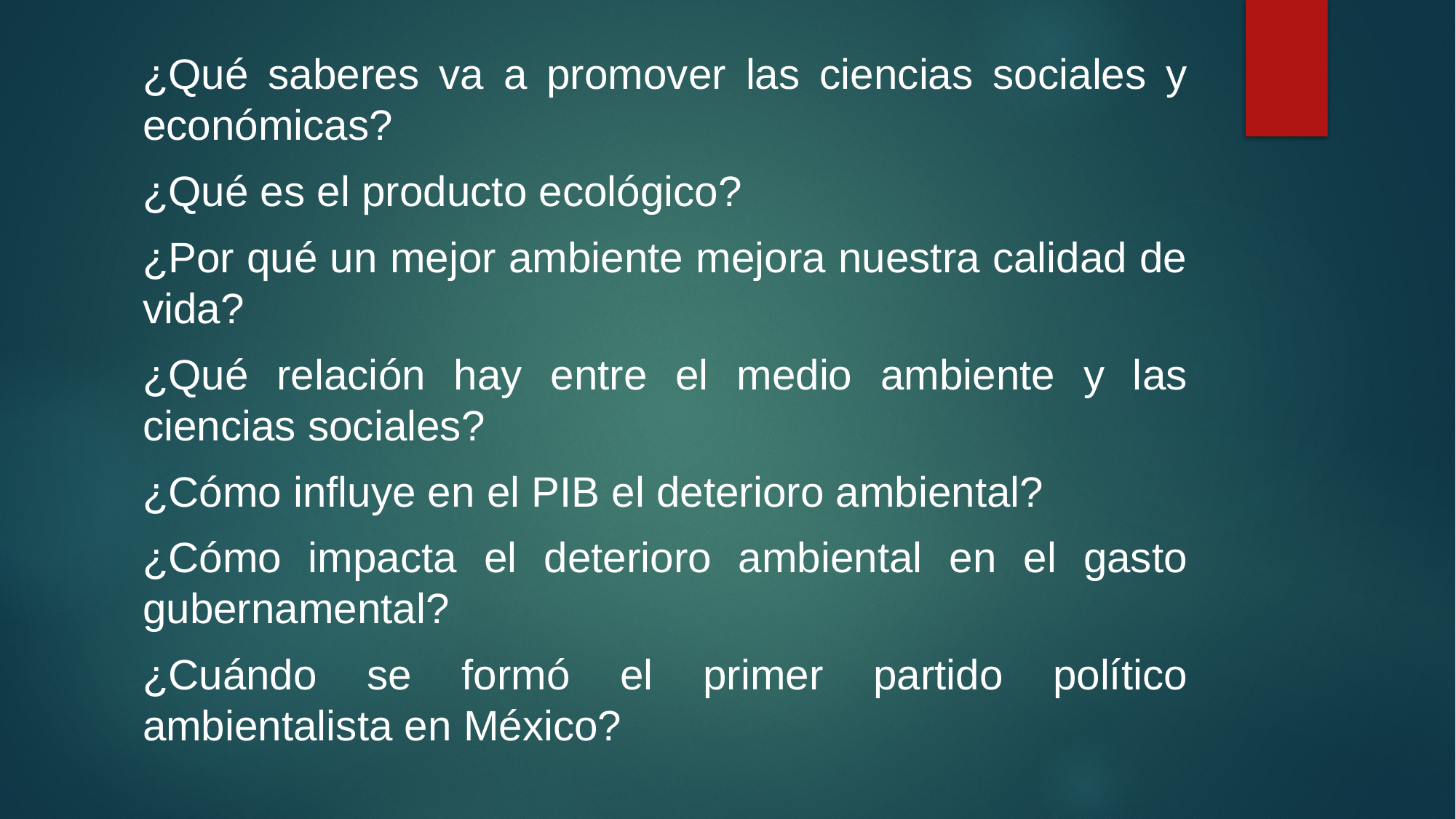

¿Qué saberes va a promover las ciencias sociales y económicas?
¿Qué es el producto ecológico?
¿Por qué un mejor ambiente mejora nuestra calidad de vida?
¿Qué relación hay entre el medio ambiente y las ciencias sociales?
¿Cómo influye en el PIB el deterioro ambiental?
¿Cómo impacta el deterioro ambiental en el gasto gubernamental?
¿Cuándo se formó el primer partido político ambientalista en México?